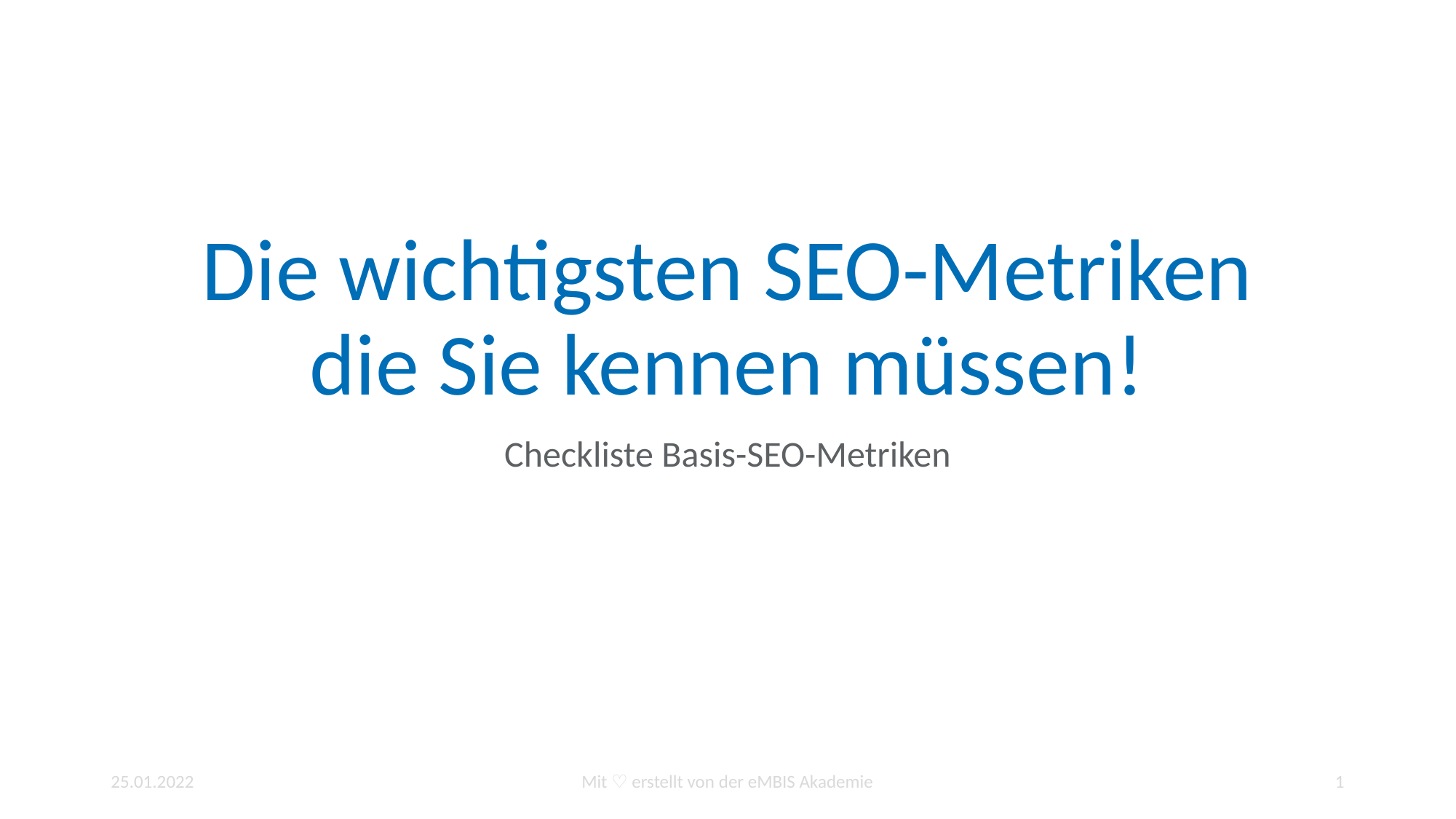

# Die wichtigsten SEO-Metriken die Sie kennen müssen!
Checkliste Basis-SEO-Metriken
25.01.2022
Mit ♡ erstellt von der eMBIS Akademie
1